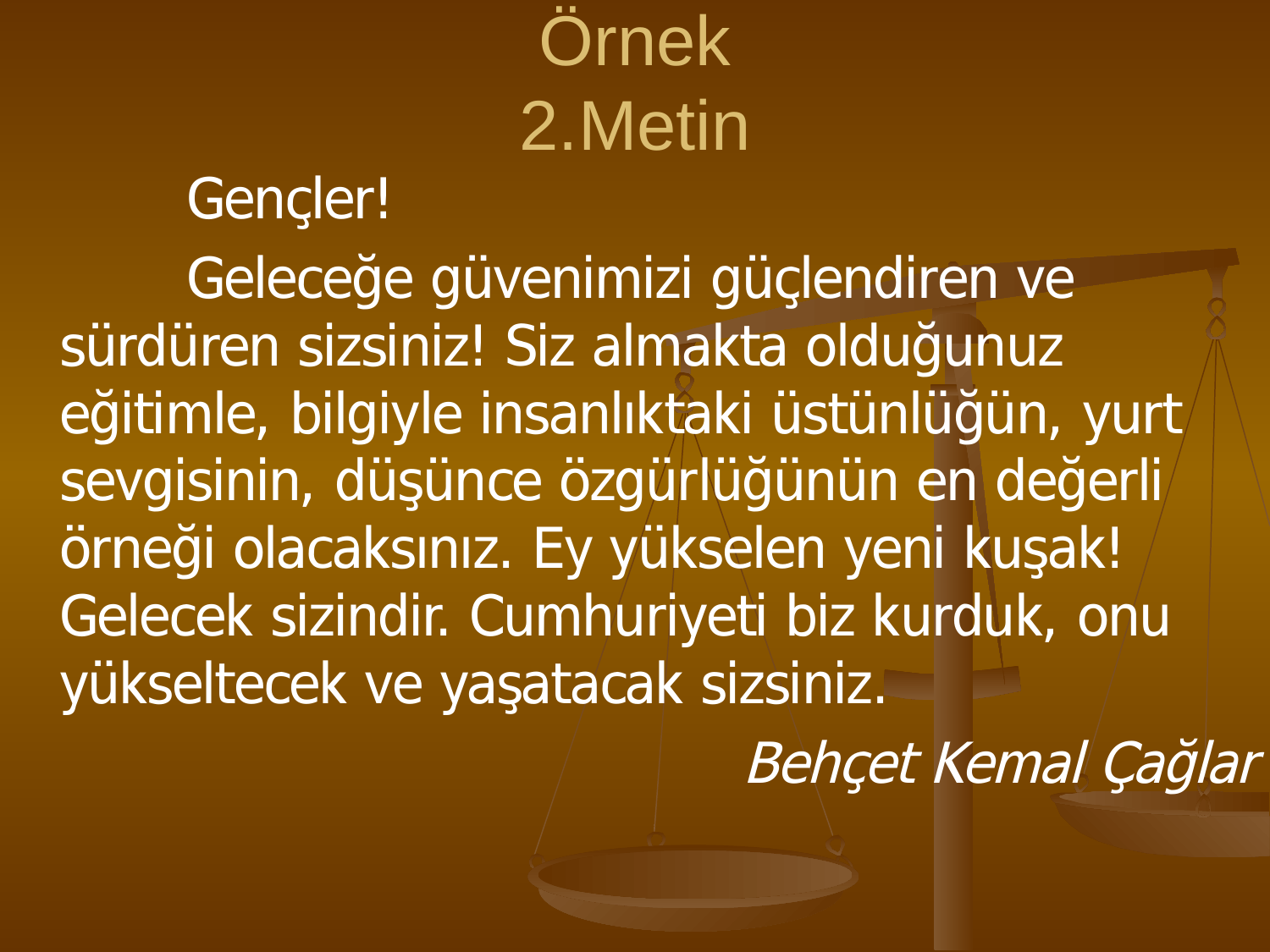

# Örnek 2.Metin
		Gençler!
	 	Geleceğe güvenimizi güçlendiren ve sürdüren sizsiniz! Siz almakta olduğunuz eğitimle, bilgiyle insanlıktaki üstünlüğün, yurt sevgisinin, düşünce özgürlüğünün en değerli örneği olacaksınız. Ey yükselen yeni kuşak! Gelecek sizindir. Cumhuriyeti biz kurduk, onu yükseltecek ve yaşatacak sizsiniz.
Behçet Kemal Çağlar